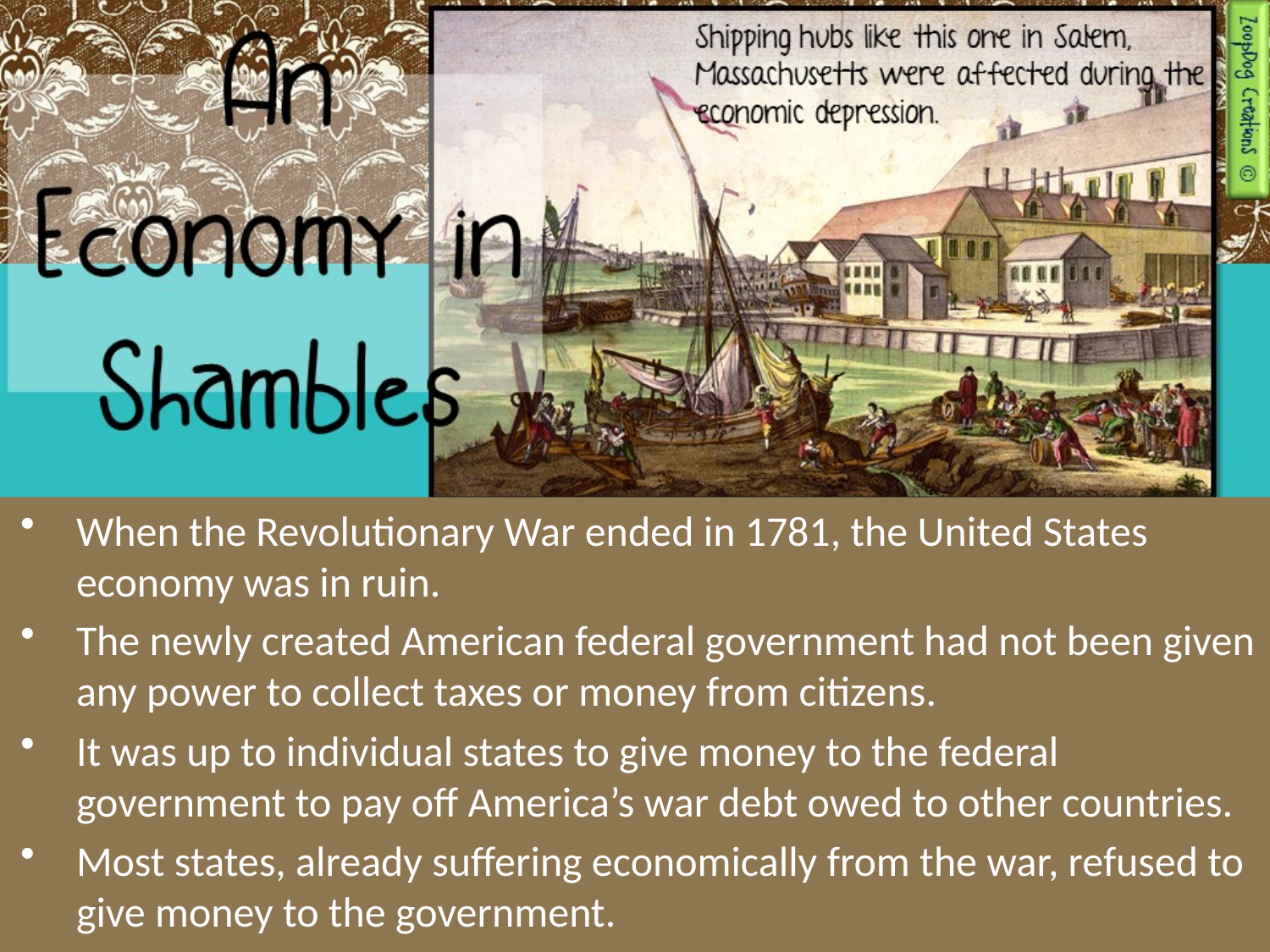

When the Revolutionary War ended in 1781, the United States economy was in ruin.
The newly created American federal government had not been given any power to collect taxes or money from citizens.
It was up to individual states to give money to the federal government to pay off America’s war debt owed to other countries.
Most states, already suffering economically from the war, refused to give money to the government.